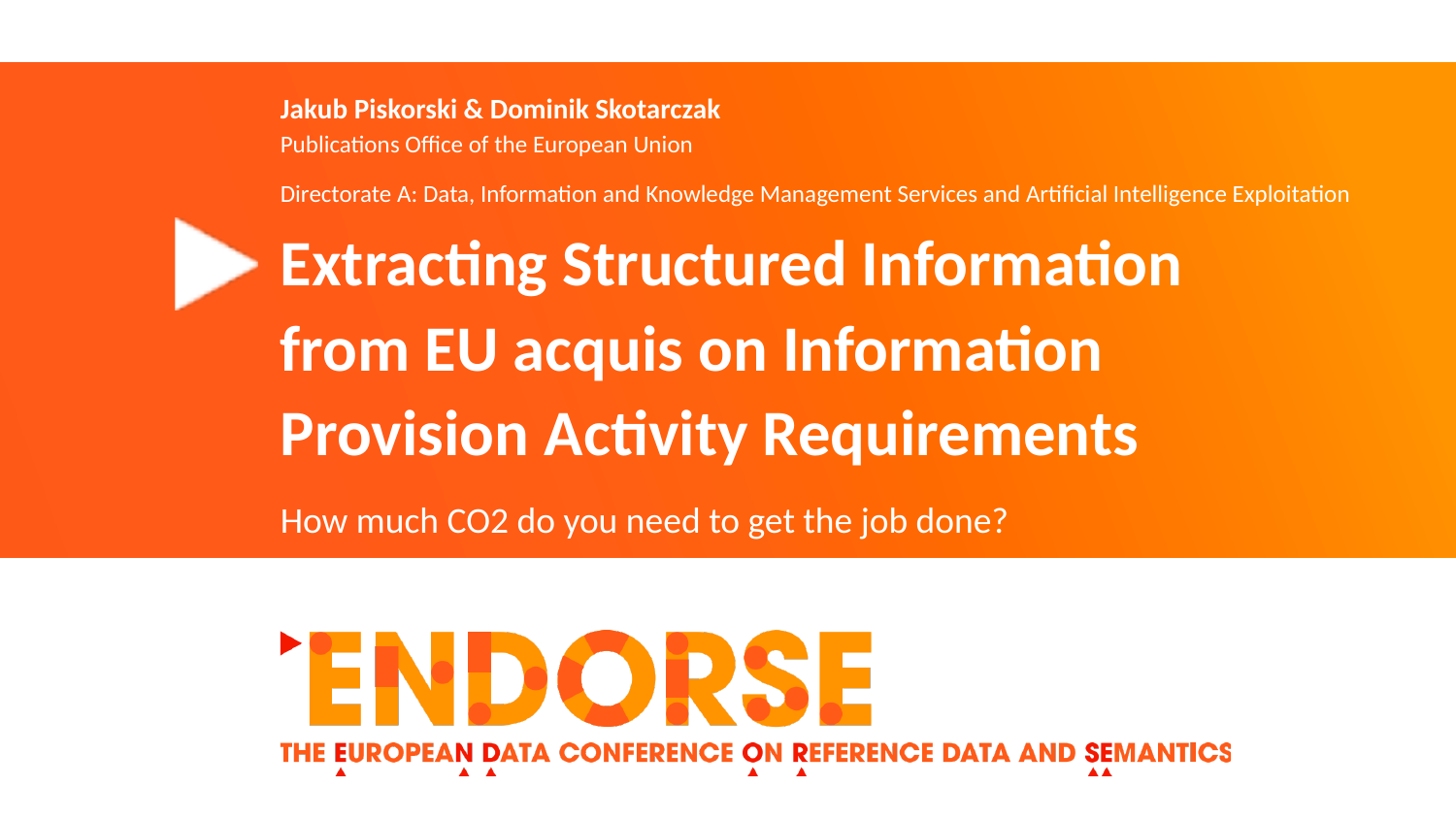

# Jakub Piskorski & Dominik Skotarczak
Publications Office of the European Union
Directorate A: Data, Information and Knowledge Management Services and Artificial Intelligence Exploitation

Extracting Structured Information from EU acquis on Information Provision Activity Requirements
How much CO2 do you need to get the job done?